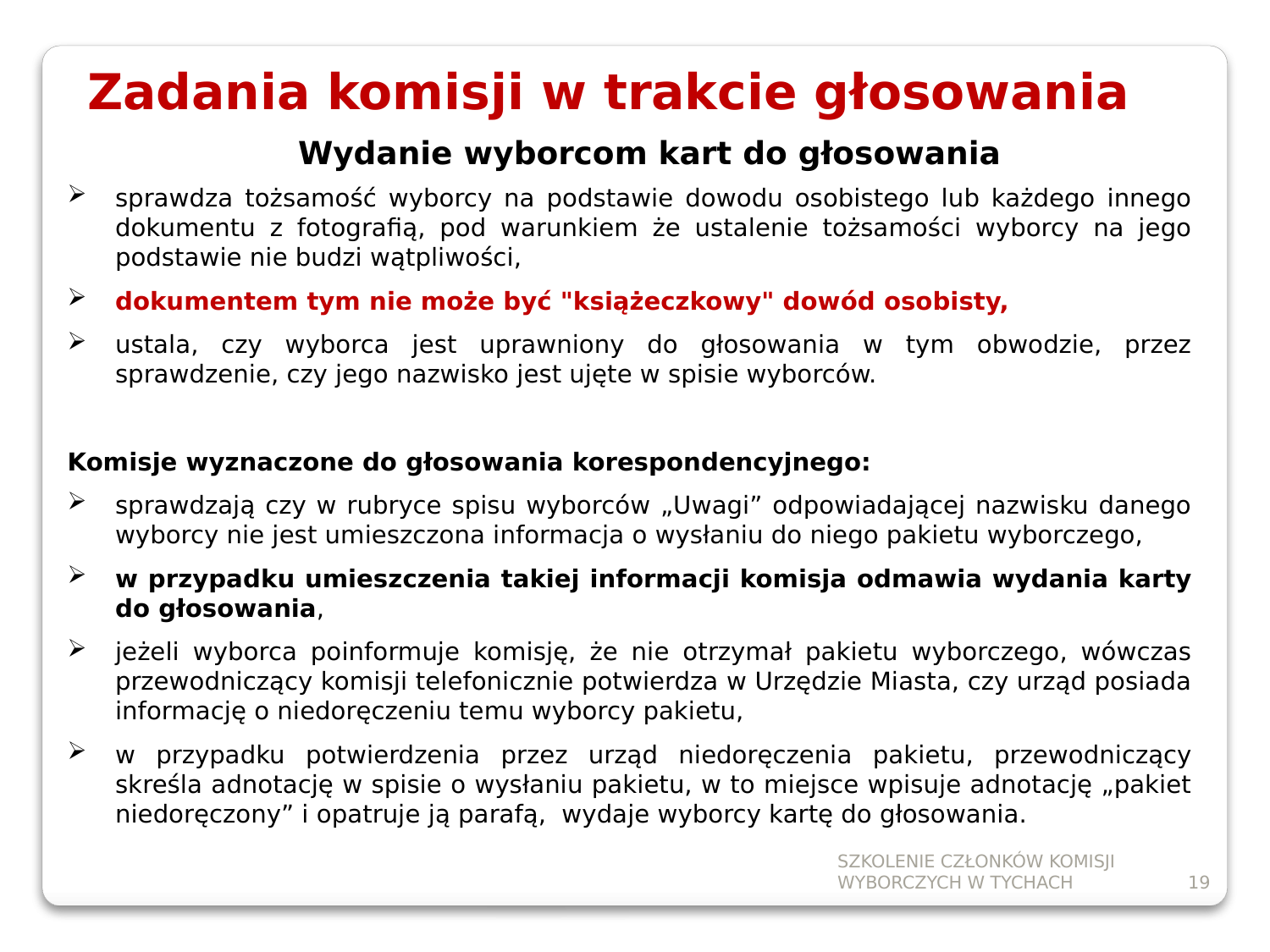

Zadania komisji w trakcie głosowania

 Wydanie wyborcom kart do głosowania

sprawdza tożsamość wyborcy na podstawie dowodu osobistego lub każdego innego dokumentu z fotografią, pod warunkiem że ustalenie tożsamości wyborcy na jego podstawie nie budzi wątpliwości,
dokumentem tym nie może być "książeczkowy" dowód osobisty,
ustala, czy wyborca jest uprawniony do głosowania w tym obwodzie, przez sprawdzenie, czy jego nazwisko jest ujęte w spisie wyborców.

Komisje wyznaczone do głosowania korespondencyjnego:
sprawdzają czy w rubryce spisu wyborców „Uwagi” odpowiadającej nazwisku danego wyborcy nie jest umieszczona informacja o wysłaniu do niego pakietu wyborczego,
w przypadku umieszczenia takiej informacji komisja odmawia wydania karty do głosowania,
jeżeli wyborca poinformuje komisję, że nie otrzymał pakietu wyborczego, wówczas przewodniczący komisji telefonicznie potwierdza w Urzędzie Miasta, czy urząd posiada informację o niedoręczeniu temu wyborcy pakietu,
w przypadku potwierdzenia przez urząd niedoręczenia pakietu, przewodniczący skreśla adnotację w spisie o wysłaniu pakietu, w to miejsce wpisuje adnotację „pakiet niedoręczony” i opatruje ją parafą,  wydaje wyborcy kartę do głosowania.
SZKOLENIE CZŁONKÓW KOMISJI WYBORCZYCH W TYCHACH
19